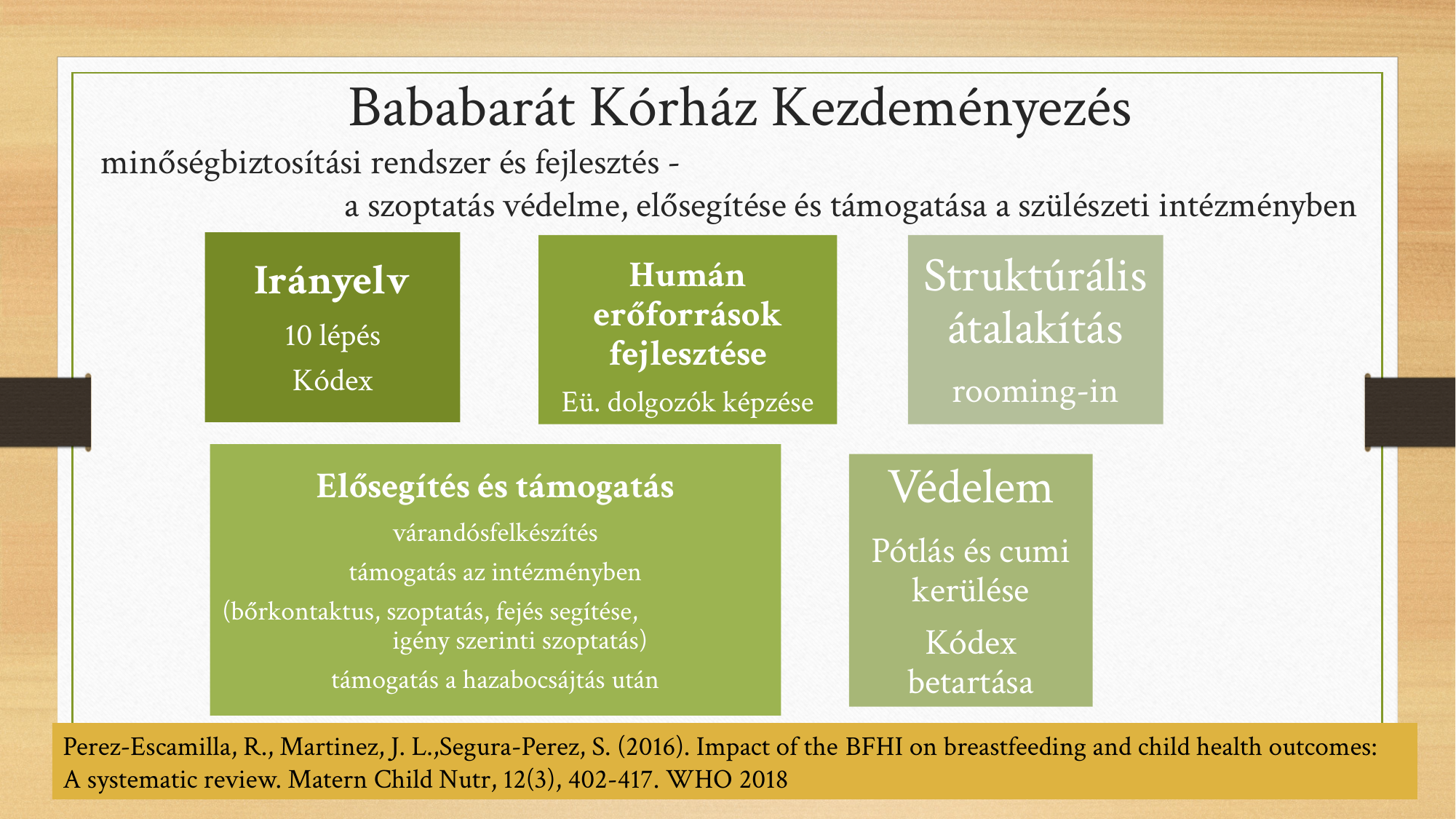

Bababarát Kórház Kezdeményezés
minőségbiztosítási rendszer és fejlesztés -                                                                                                                    a szoptatás védelme, elősegítése és támogatása a szülészeti intézményben
Irányelv
10 lépés
Kódex

Humán erőforrások fejlesztése
Eü. dolgozók képzése
Elősegítés és támogatás
várandósfelkészítés
támogatás az intézményben
(bőrkontaktus, szoptatás, fejés segítése,                              igény szerinti szoptatás)
támogatás a hazabocsájtás után
Védelem
Pótlás és cumi kerülése
Kódex betartása
Struktúrális átalakítás
rooming-in
Perez-Escamilla, R., Martinez, J. L.,Segura-Perez, S. (2016). Impact of the BFHI on breastfeeding and child health outcomes:  A systematic review. Matern Child Nutr, 12(3), 402-417. WHO 2018